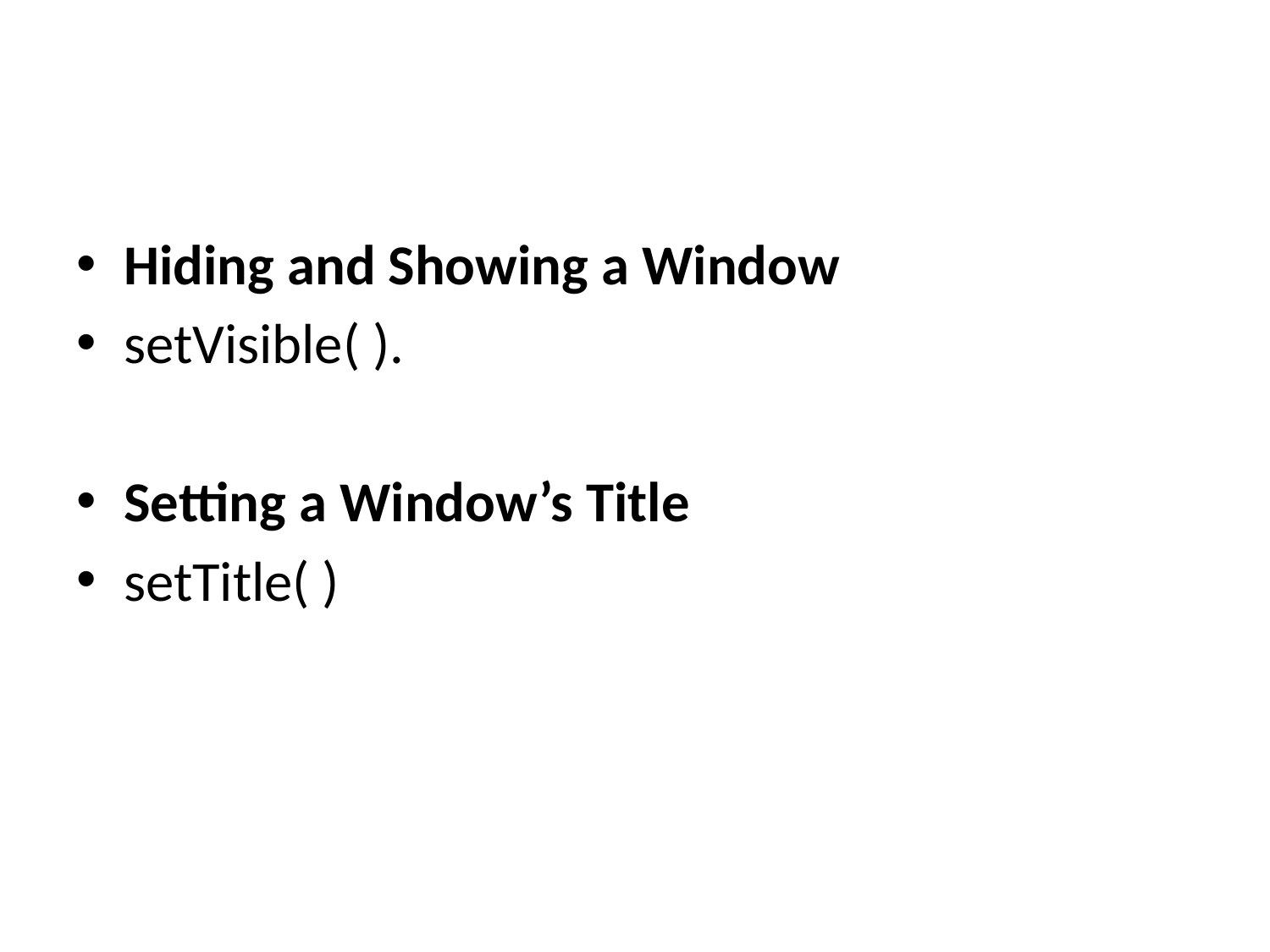

#
Hiding and Showing a Window
setVisible( ).

Setting a Window’s Title
setTitle( )